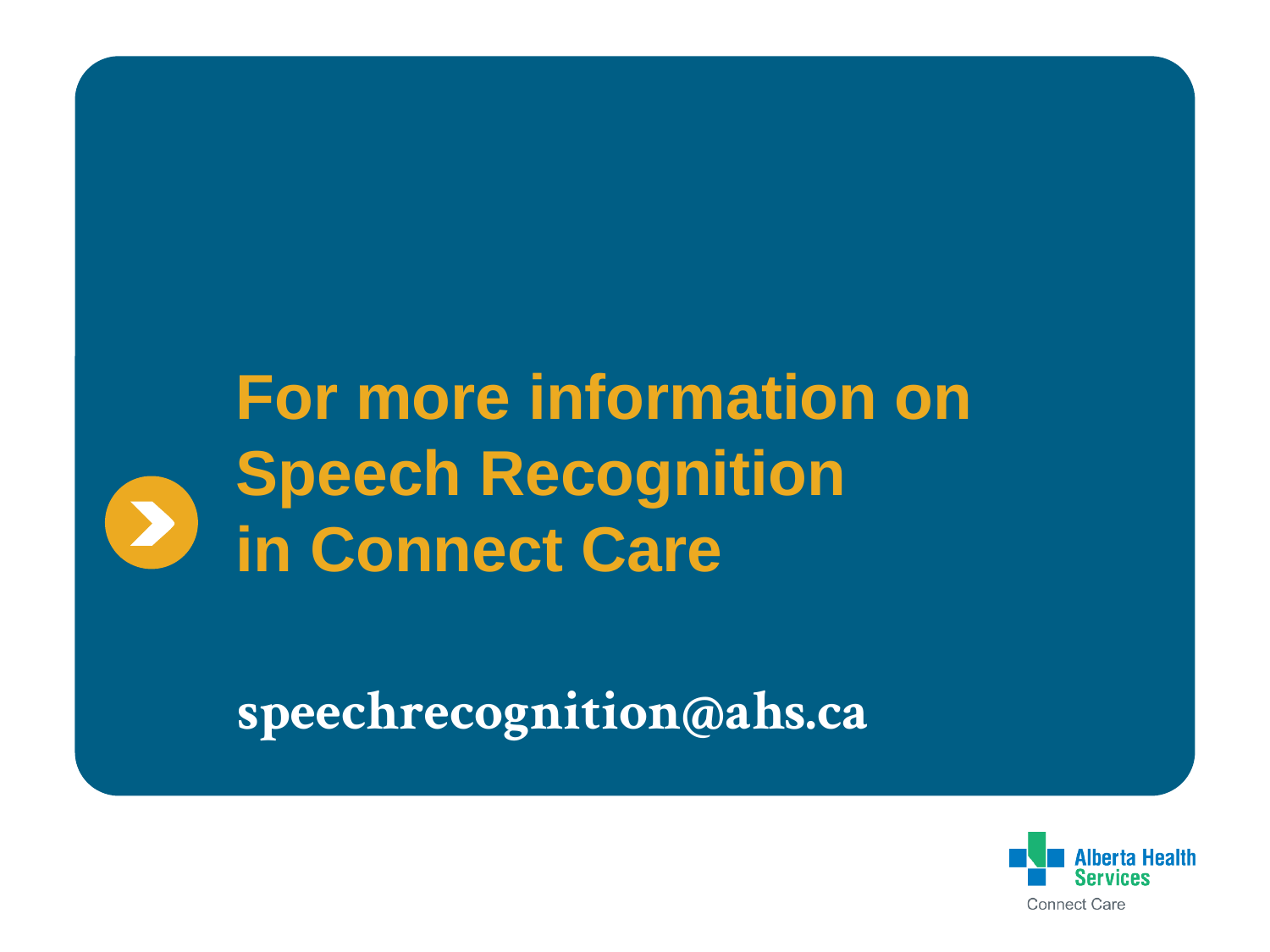

For more information on
Speech Recognition
in Connect Care

speechrecognition@ahs.ca